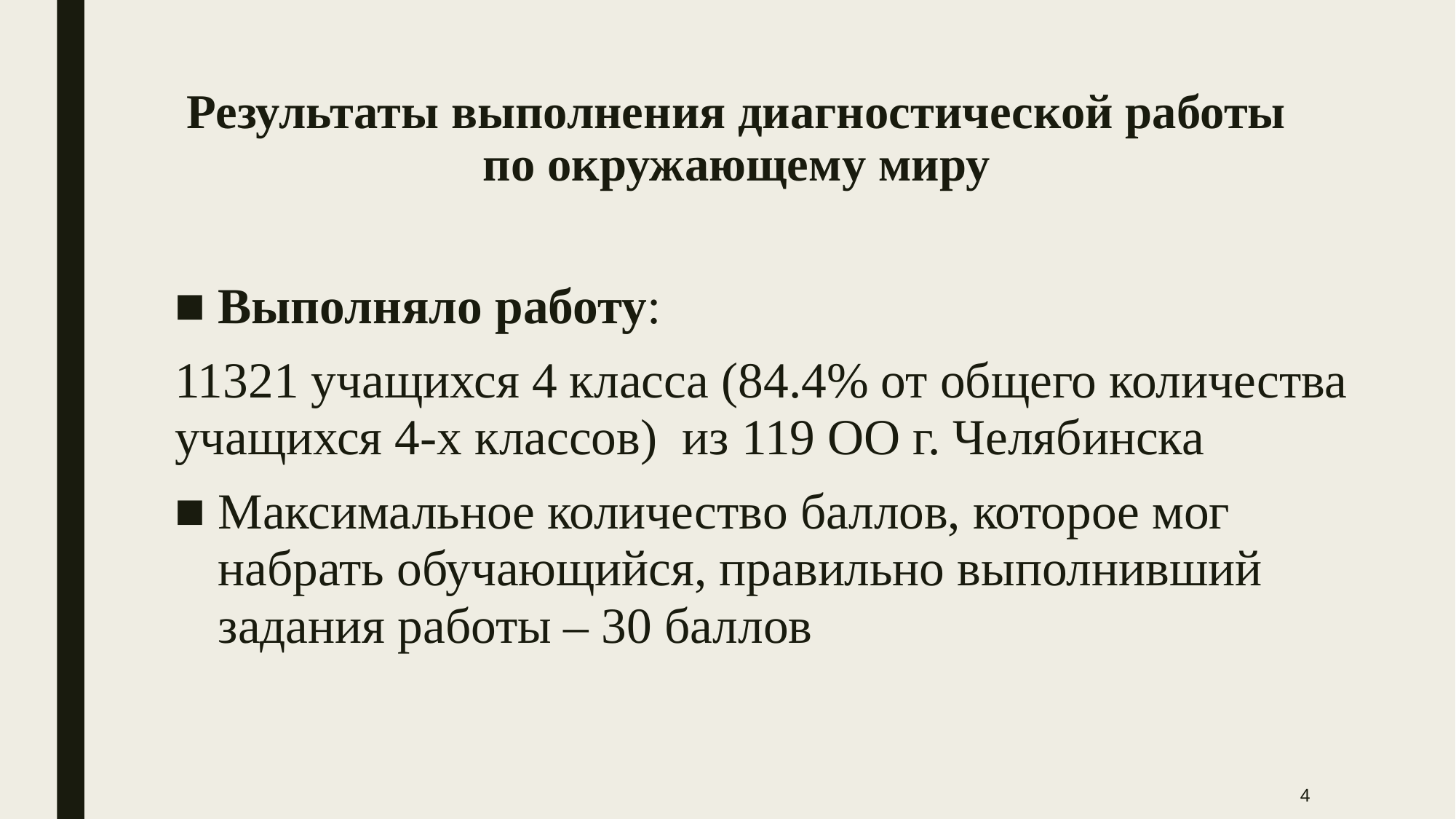

# Результаты выполнения диагностической работы по окружающему миру
Выполняло работу:
11321 учащихся 4 класса (84.4% от общего количества учащихся 4-х классов)  из 119 ОО г. Челябинска
Максимальное количество баллов, которое мог набрать обучающийся, правильно выполнивший задания работы – 30 баллов

4